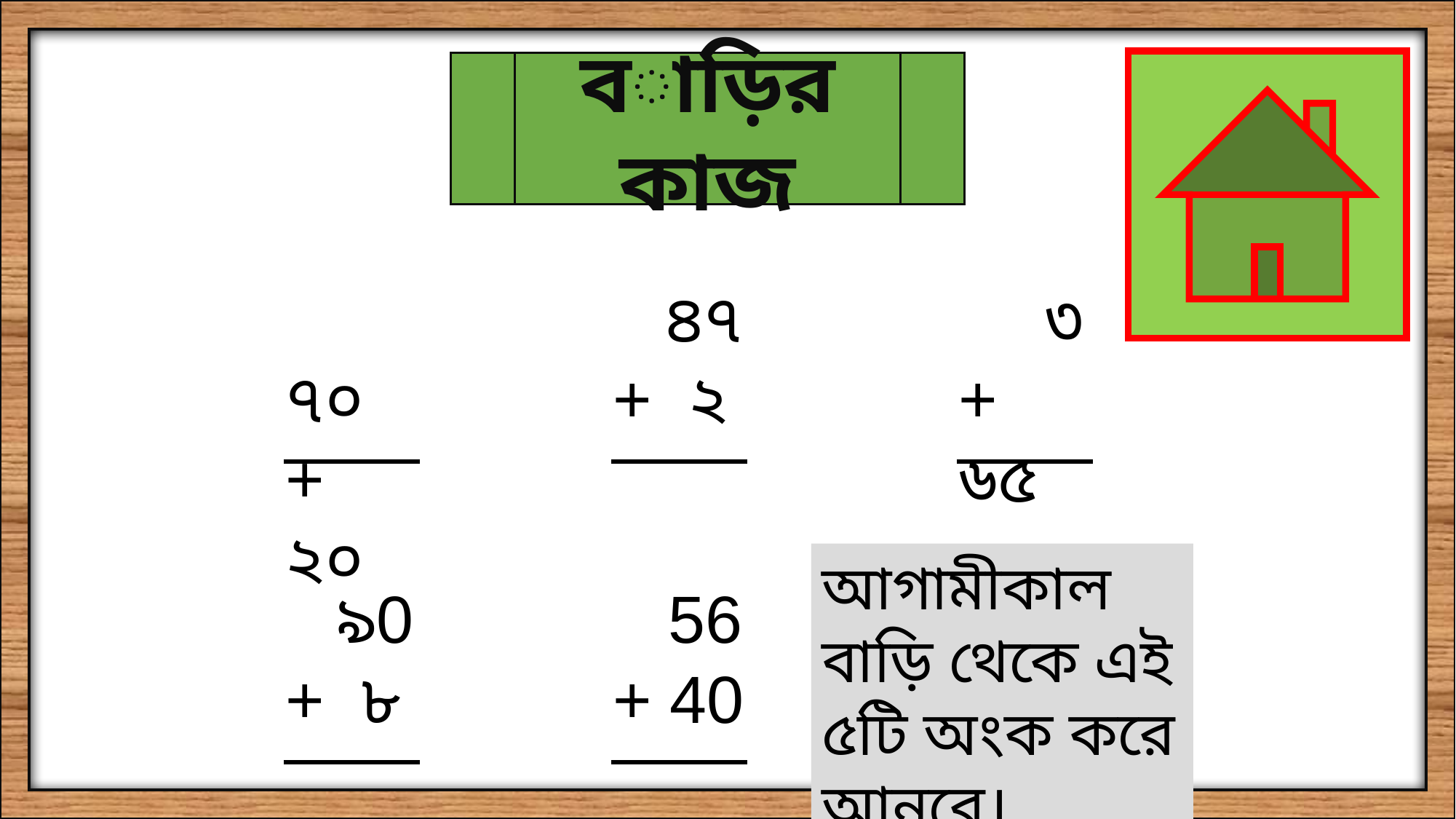

বাড়ির কাজ
    ৭০
+ ২০
   ৪৭
+  ২
     ৩
+ ৬৫
আগামীকাল বাড়ি থেকে এই ৫টি অংক করে আনবে।
   ৯0
+  ৮
   56
+ 40